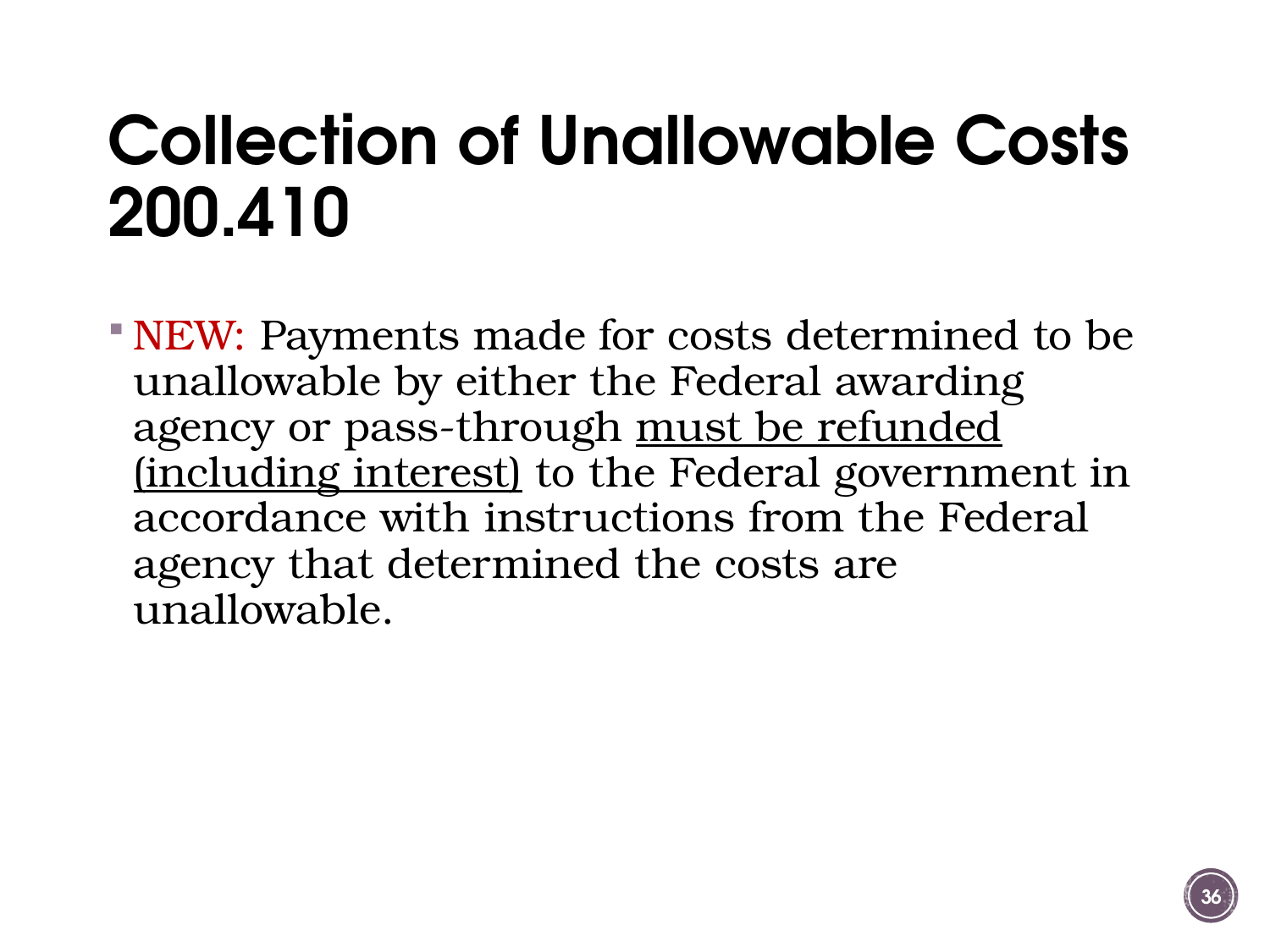

# Collection of Unallowable Costs 200.410
NEW: Payments made for costs determined to be unallowable by either the Federal awarding agency or pass-through must be refunded (including interest) to the Federal government in accordance with instructions from the Federal agency that determined the costs are unallowable.
36